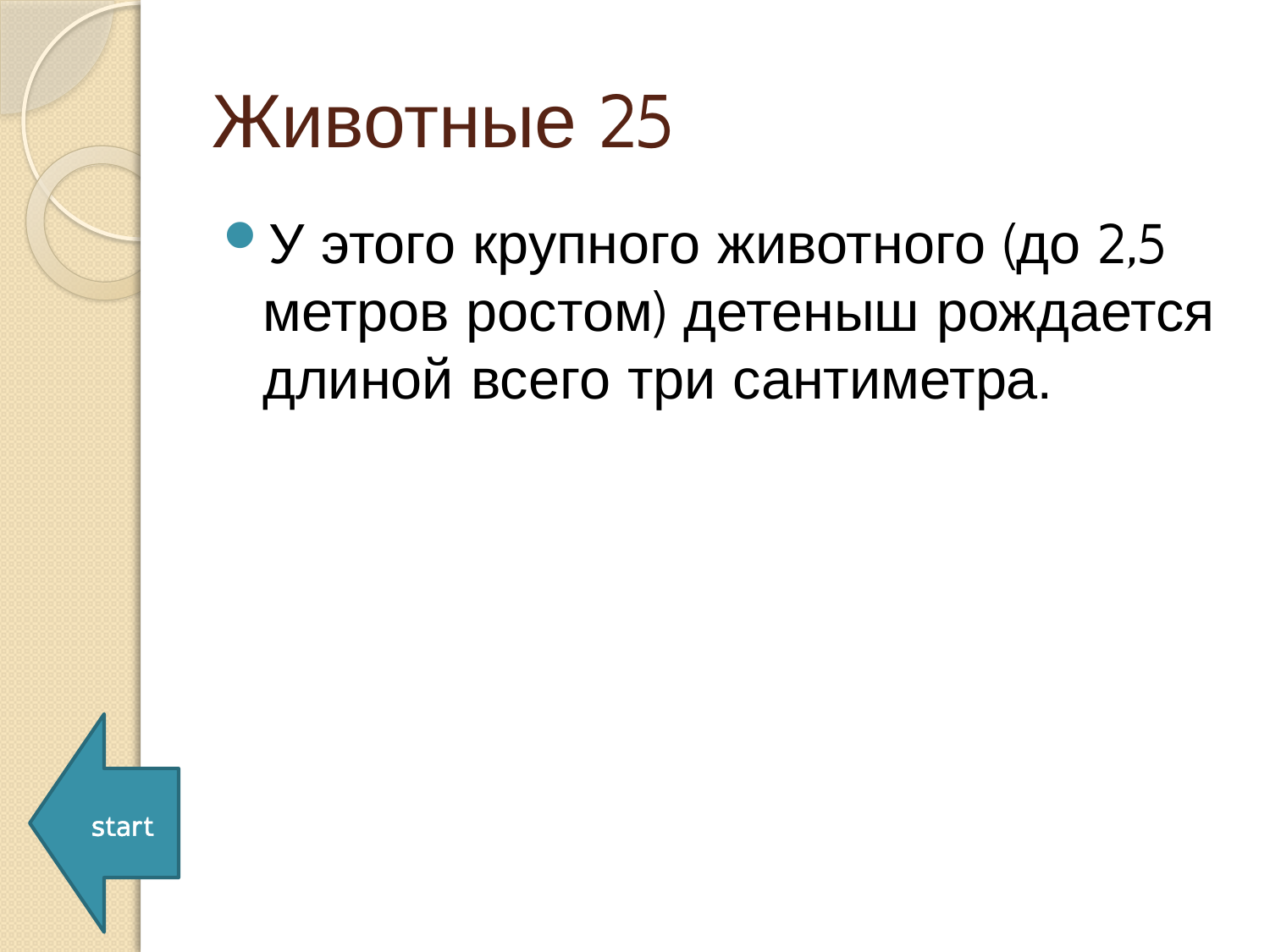

# Животные 25
У этого крупного животного (до 2,5 метров ростом) детеныш рождается длиной всего три сантиметра.
start